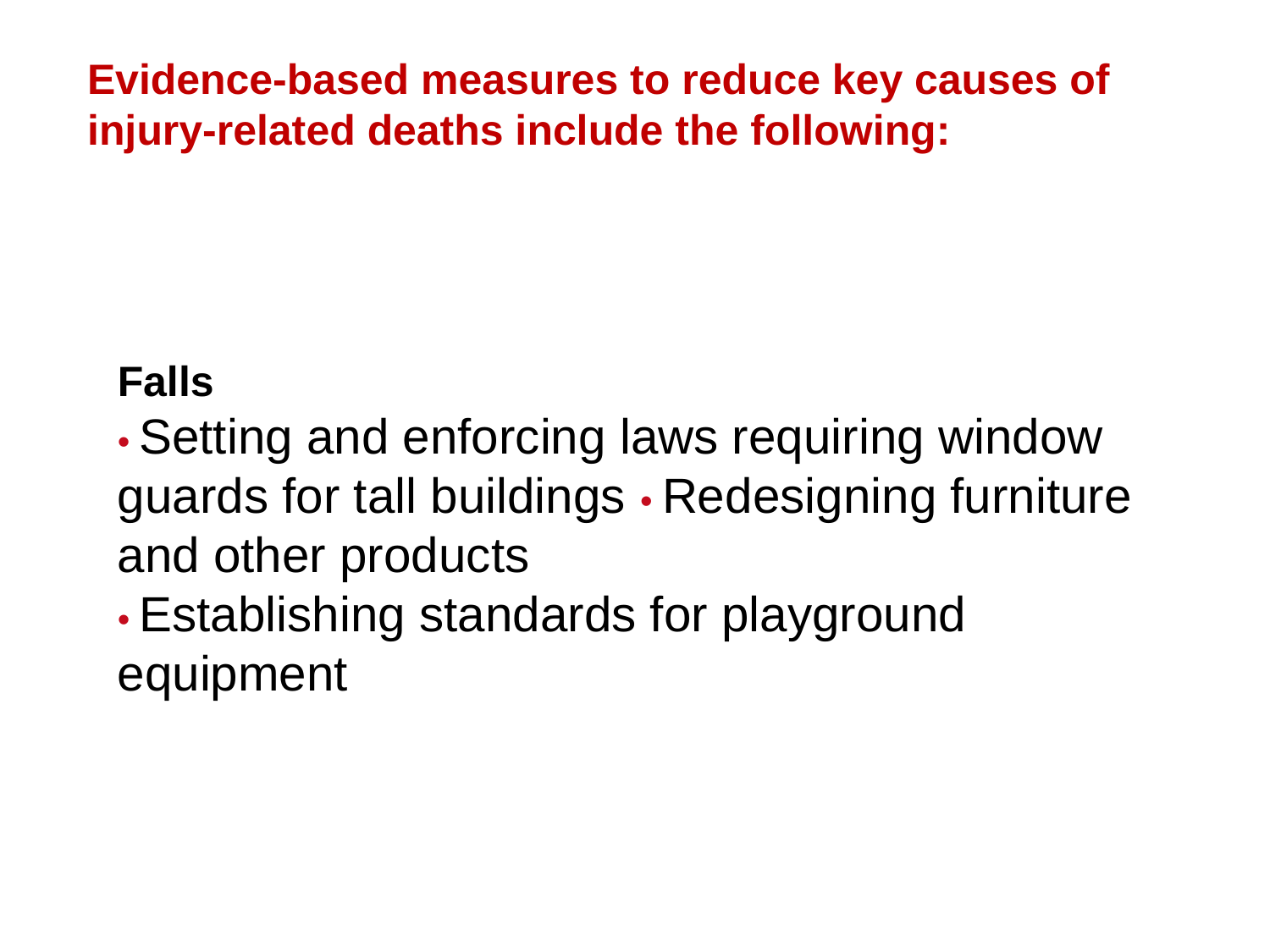

Evidence-based measures to reduce key causes of injury-related deaths include the following:
Falls
• Setting and enforcing laws requiring window guards for tall buildings • Redesigning furniture and other products
• Establishing standards for playground equipment